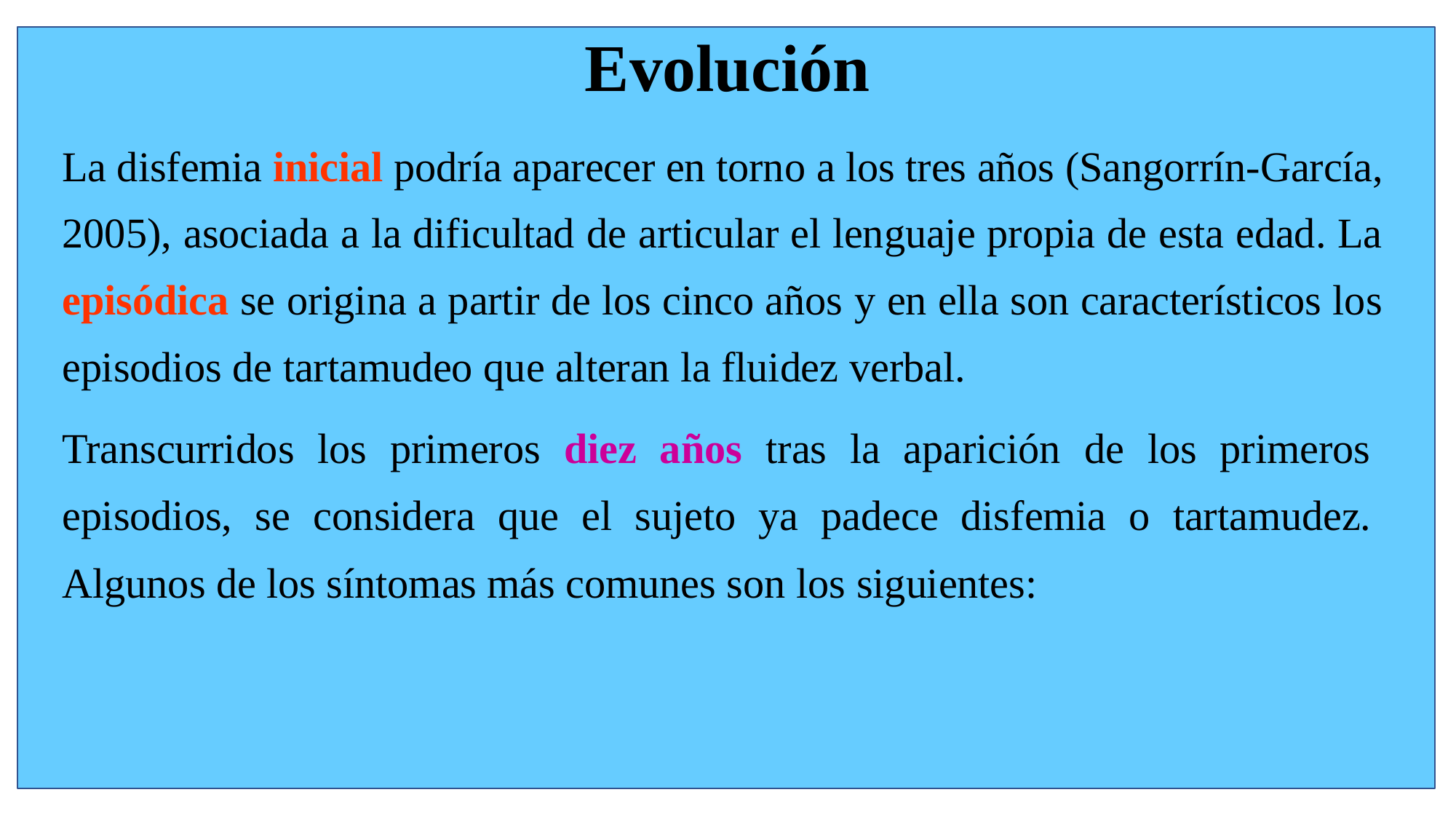

# Evolución

La disfemia inicial podría aparecer en torno a los tres años (Sangorrín-García,  2005), asociada a la dificultad de articular el lenguaje propia de esta edad. La  episódica se origina a partir de los cinco años y en ella son característicos los  episodios de tartamudeo que alteran la fluidez verbal.
Transcurridos los primeros diez años tras la aparición de los primeros  episodios, se considera que el sujeto ya padece disfemia o tartamudez.  Algunos de los síntomas más comunes son los siguientes: